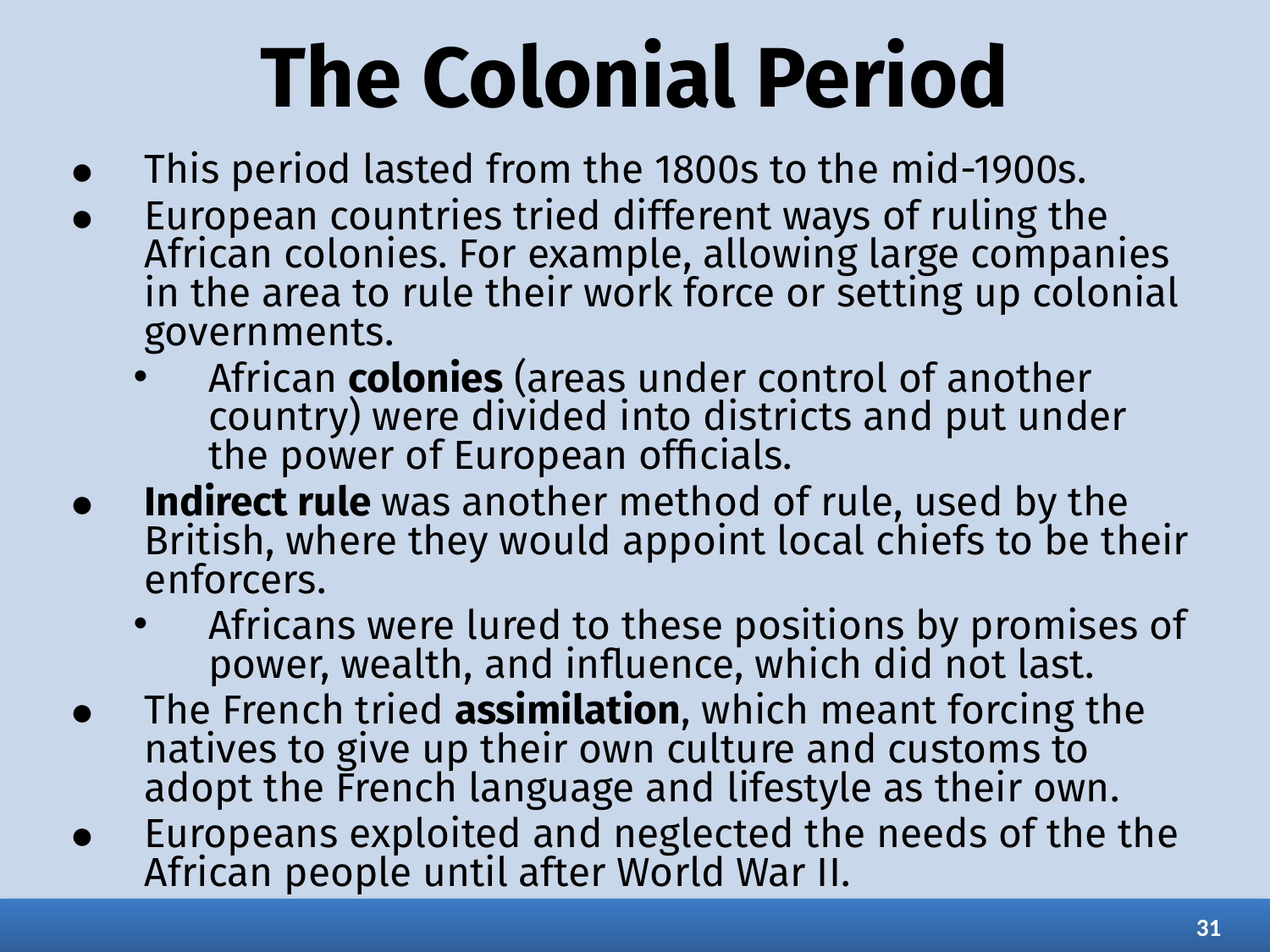

# The Colonial Period
This period lasted from the 1800s to the mid-1900s.
European countries tried different ways of ruling the African colonies. For example, allowing large companies in the area to rule their work force or setting up colonial governments.
African colonies (areas under control of another country) were divided into districts and put under the power of European officials.
Indirect rule was another method of rule, used by the British, where they would appoint local chiefs to be their enforcers.
Africans were lured to these positions by promises of power, wealth, and influence, which did not last.
The French tried assimilation, which meant forcing the natives to give up their own culture and customs to adopt the French language and lifestyle as their own.
Europeans exploited and neglected the needs of the the African people until after World War II.
31